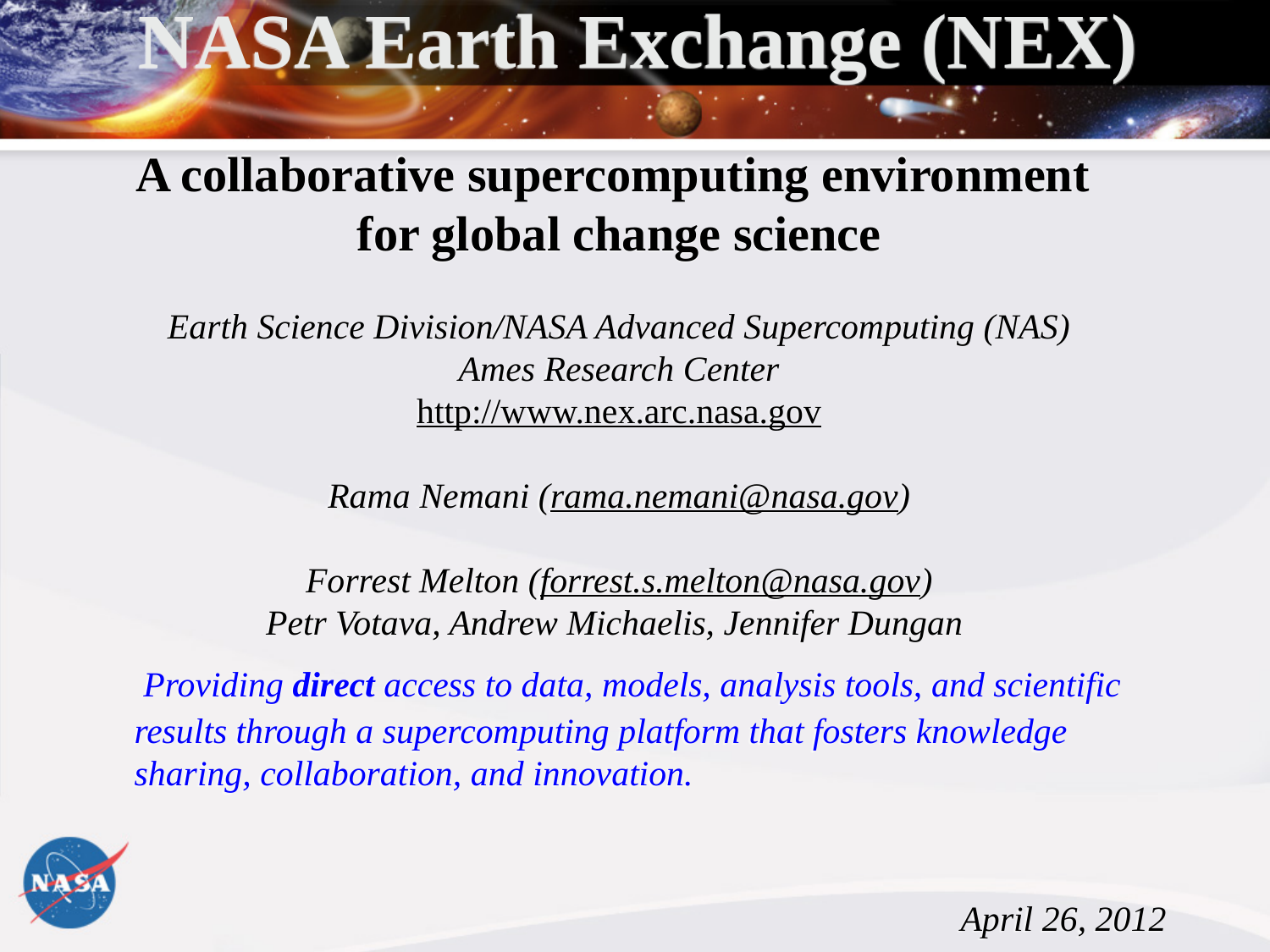

NASA Earth Exchange (NEX)
A collaborative supercomputing environment
for global change science
Earth Science Division/NASA Advanced Supercomputing (NAS)
Ames Research Center
http://www.nex.arc.nasa.gov
Rama Nemani (rama.nemani@nasa.gov)
Forrest Melton (forrest.s.melton@nasa.gov)
Petr Votava, Andrew Michaelis, Jennifer Dungan
							April 26, 2012
    Providing direct access to data, models, analysis tools, and scientific results through a supercomputing platform that fosters knowledge sharing, collaboration, and innovation.